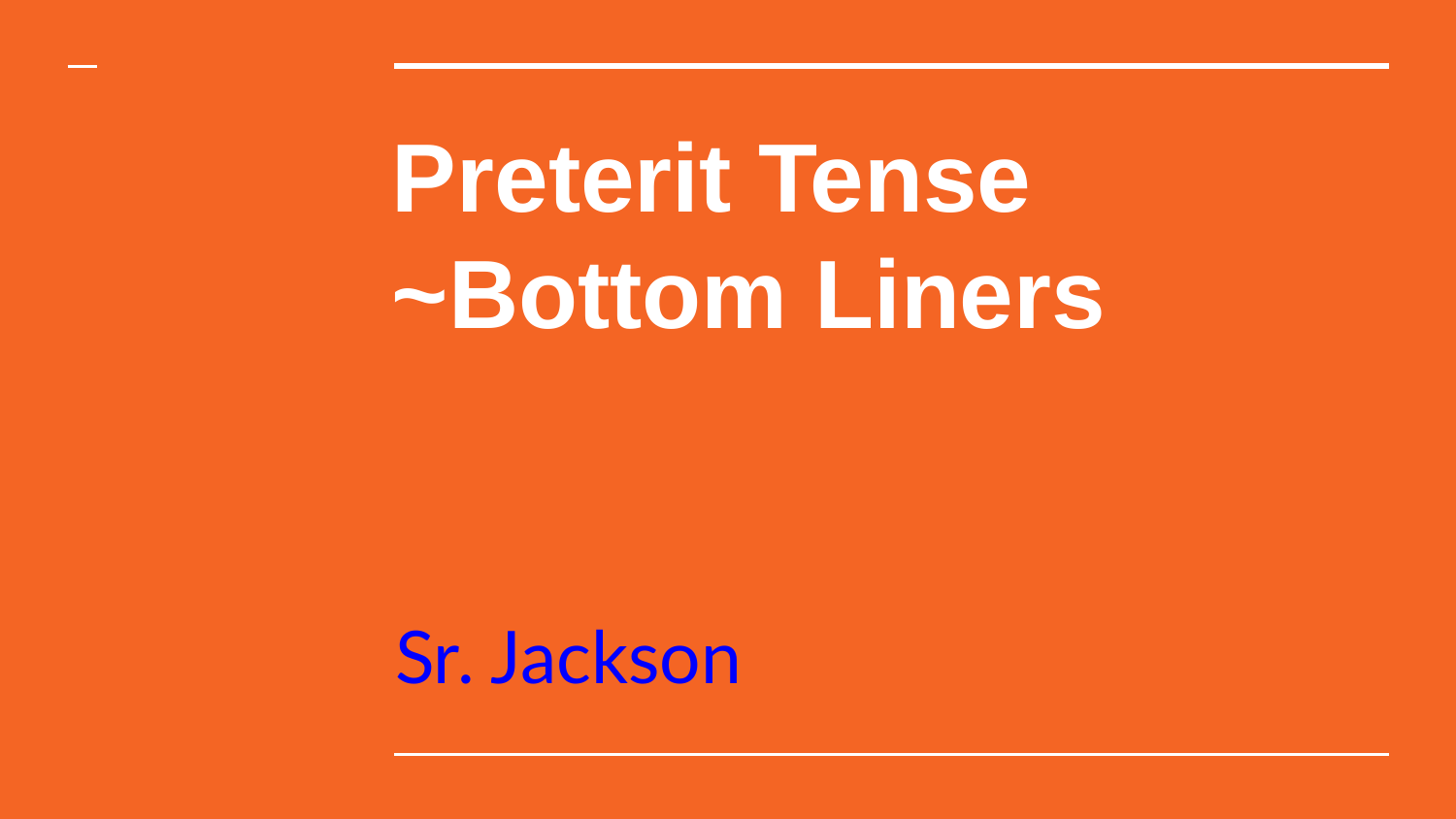

# Preterit Tense
~Bottom Liners
Sr. Jackson